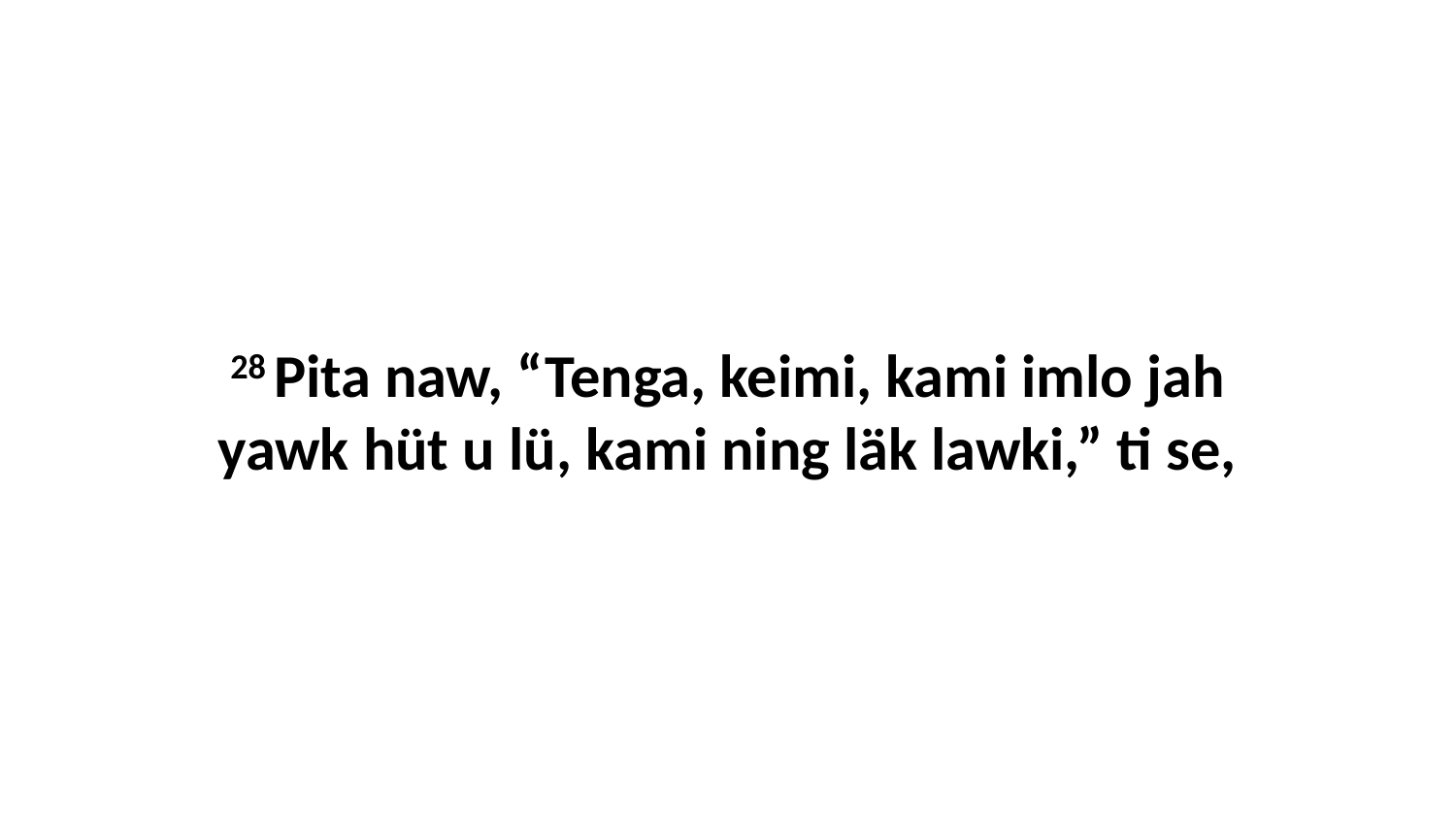

28 Pita naw, “Tenga, keimi, kami imlo jah yawk hüt u lü, kami ning läk lawki,” ti se,